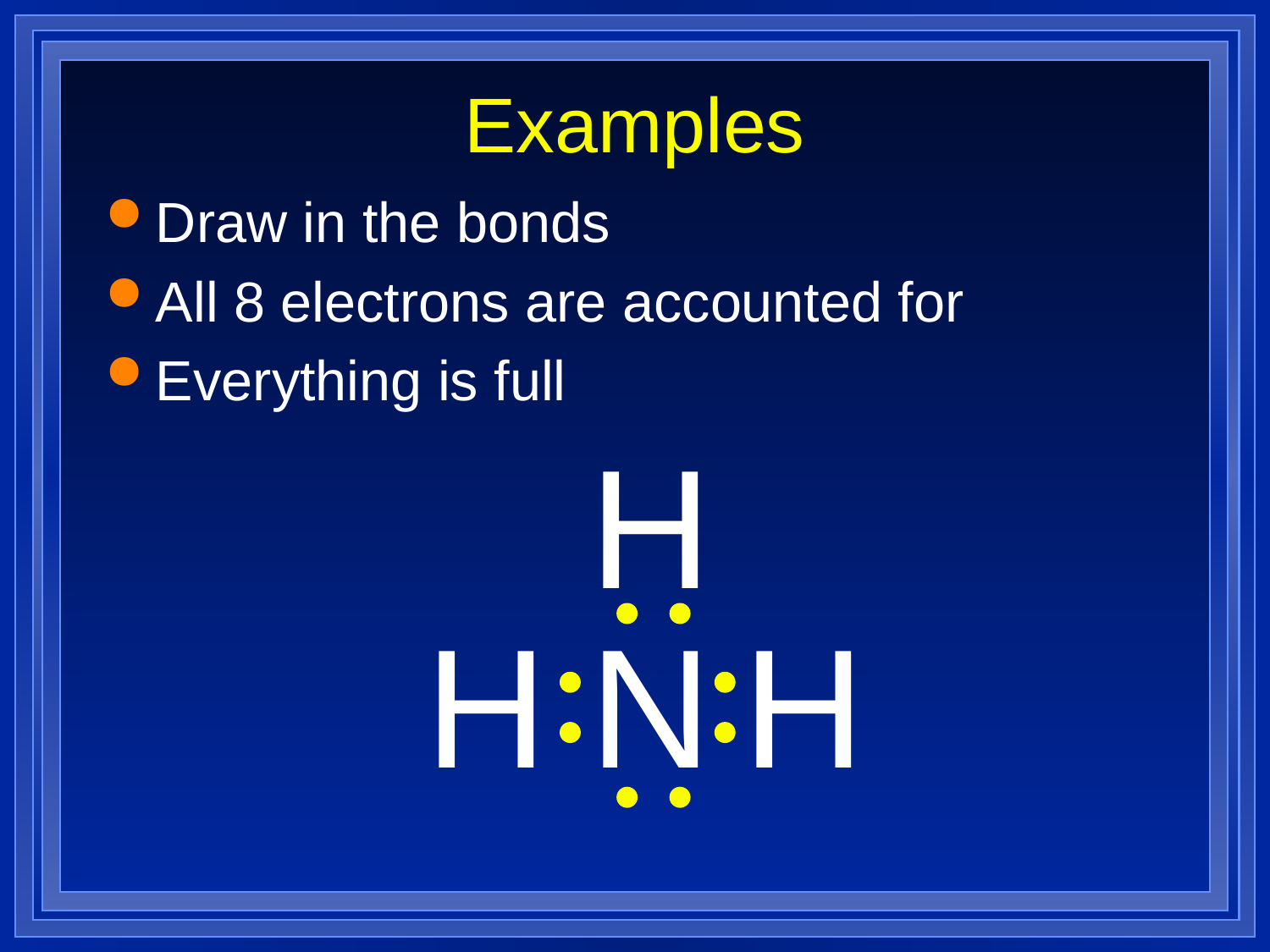

# Examples
Draw in the bonds
All 8 electrons are accounted for
Everything is full
H
H
N
H